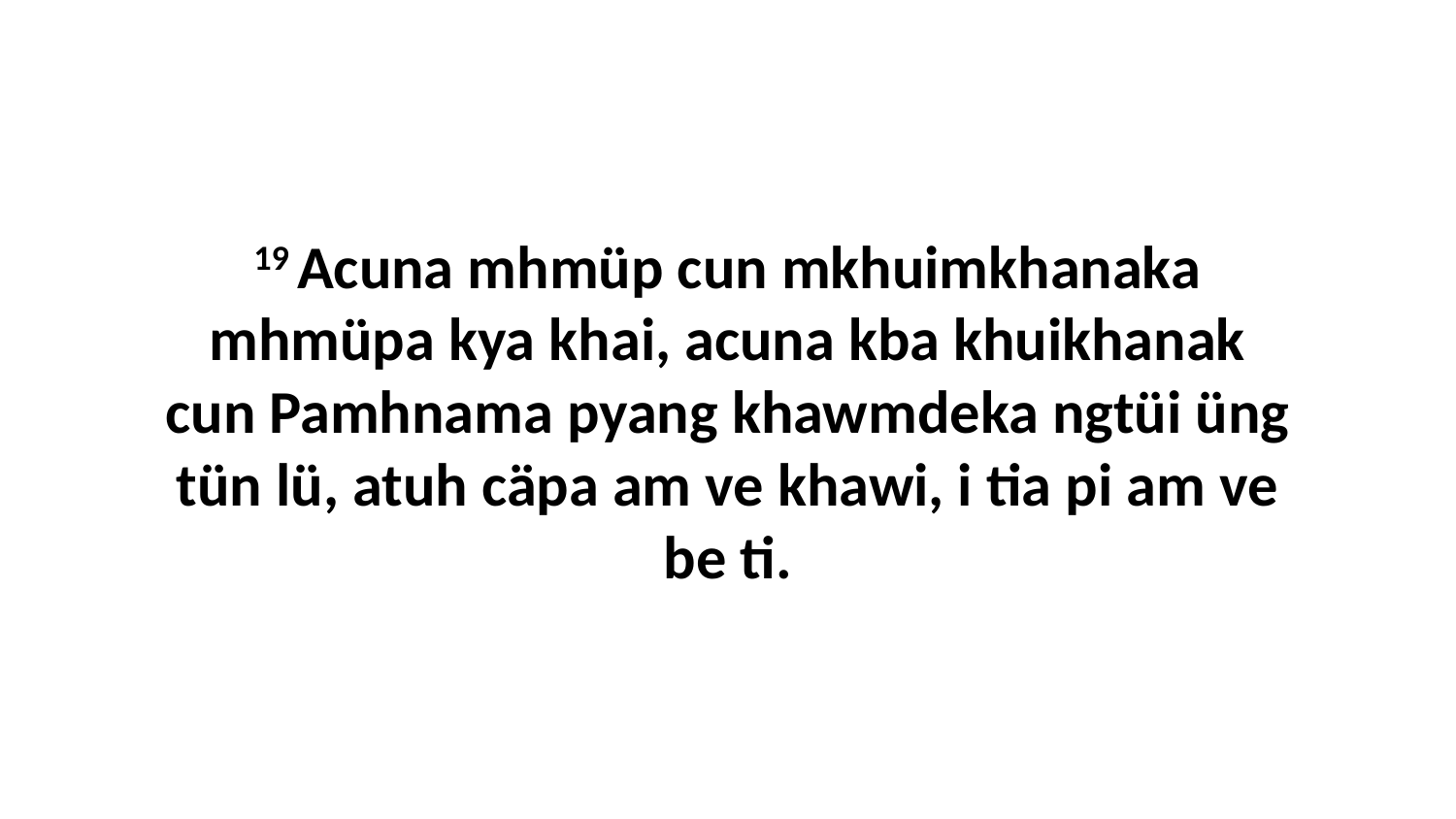

19 Acuna mhmüp cun mkhuimkhanaka mhmüpa kya khai, acuna kba khuikhanak cun Pamhnama pyang khawmdeka ngtüi üng tün lü, atuh cäpa am ve khawi, i tia pi am ve be ti.